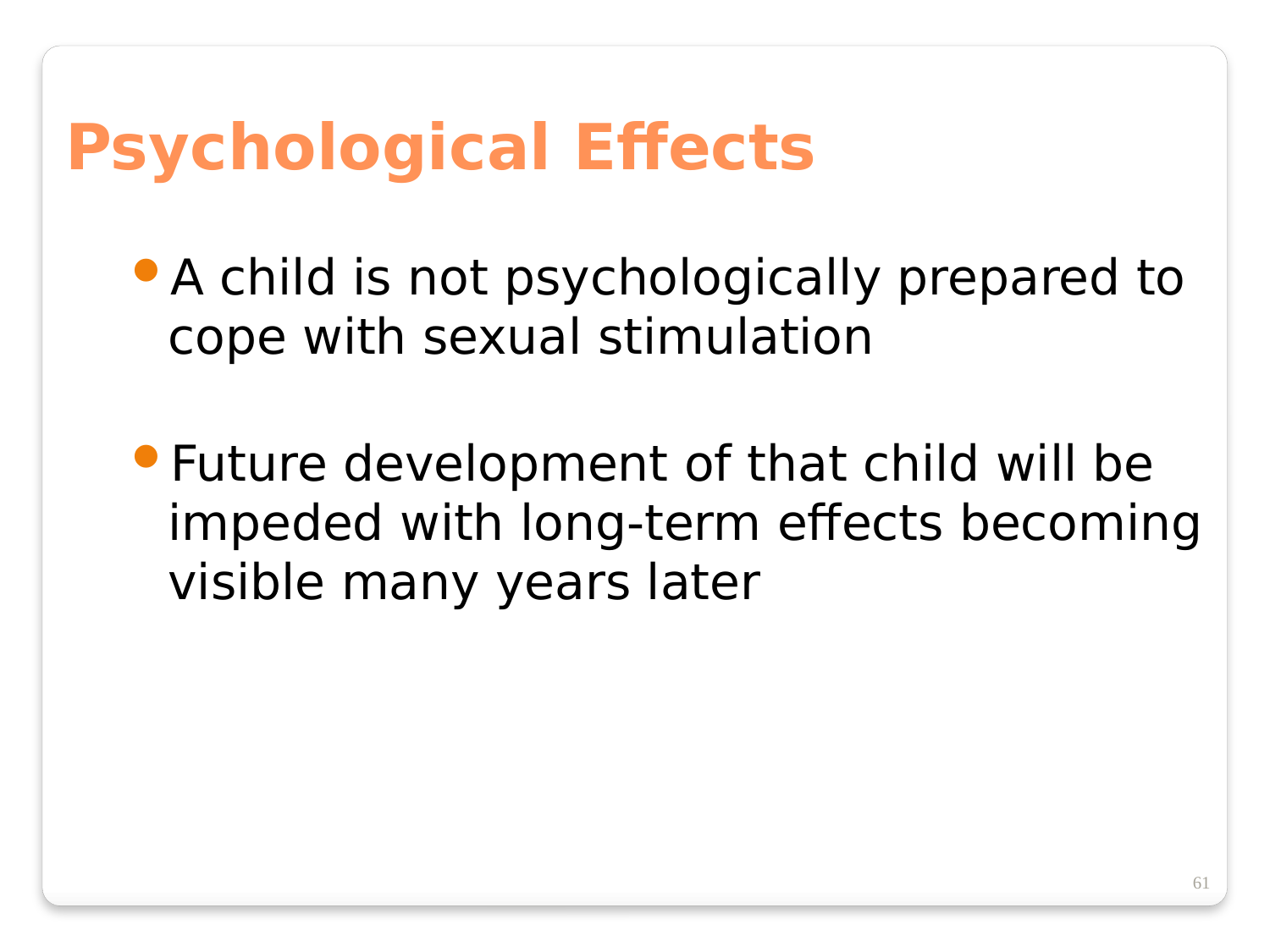

Psychological Effects

A child is not psychologically prepared to cope with sexual stimulation

Future development of that child will be impeded with long-term effects becoming visible many years later
61